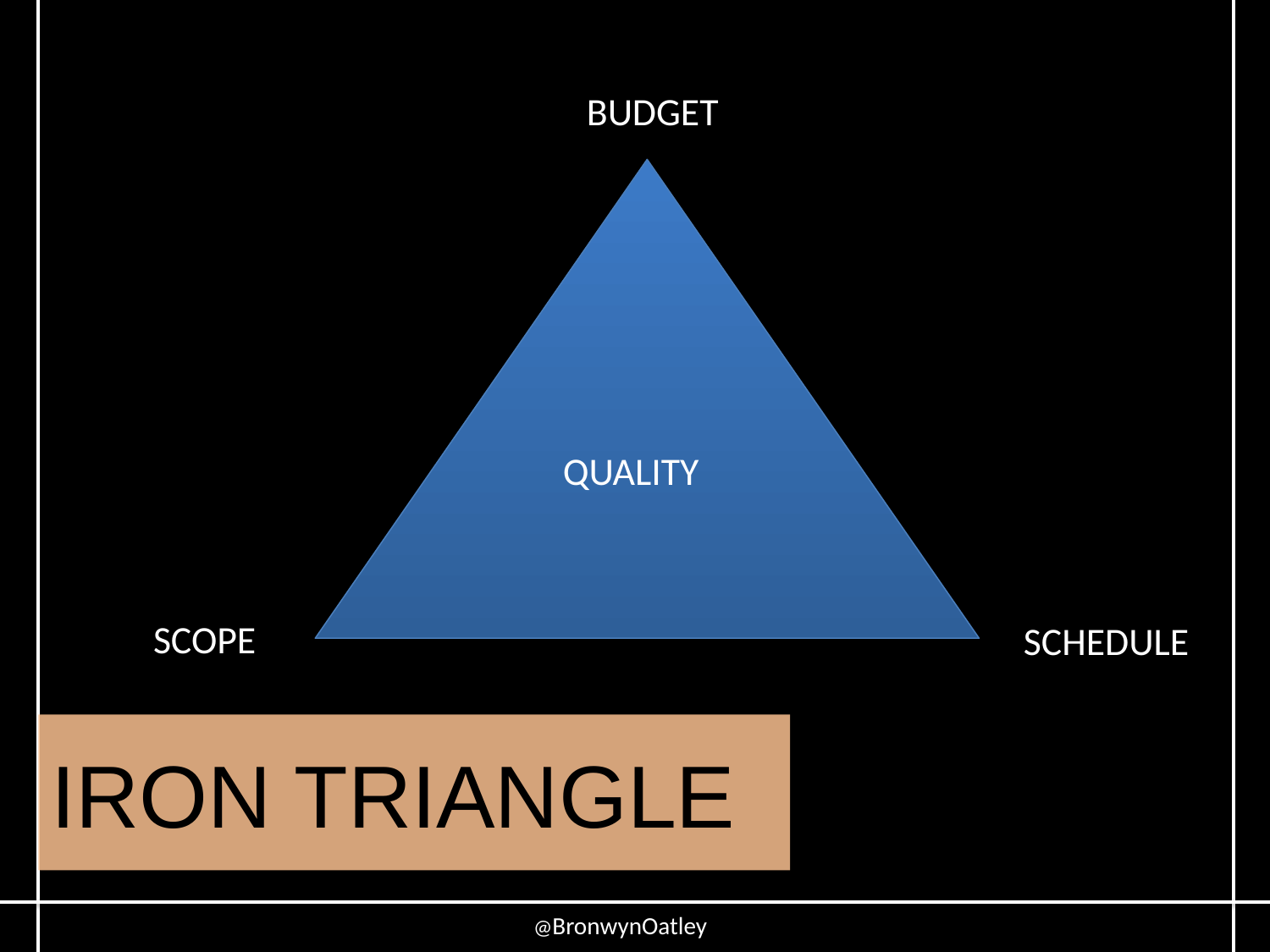

BUDGET

QUALITY
SCOPE
SCHEDULE
IRON TRIANGLE
@BronwynOatley